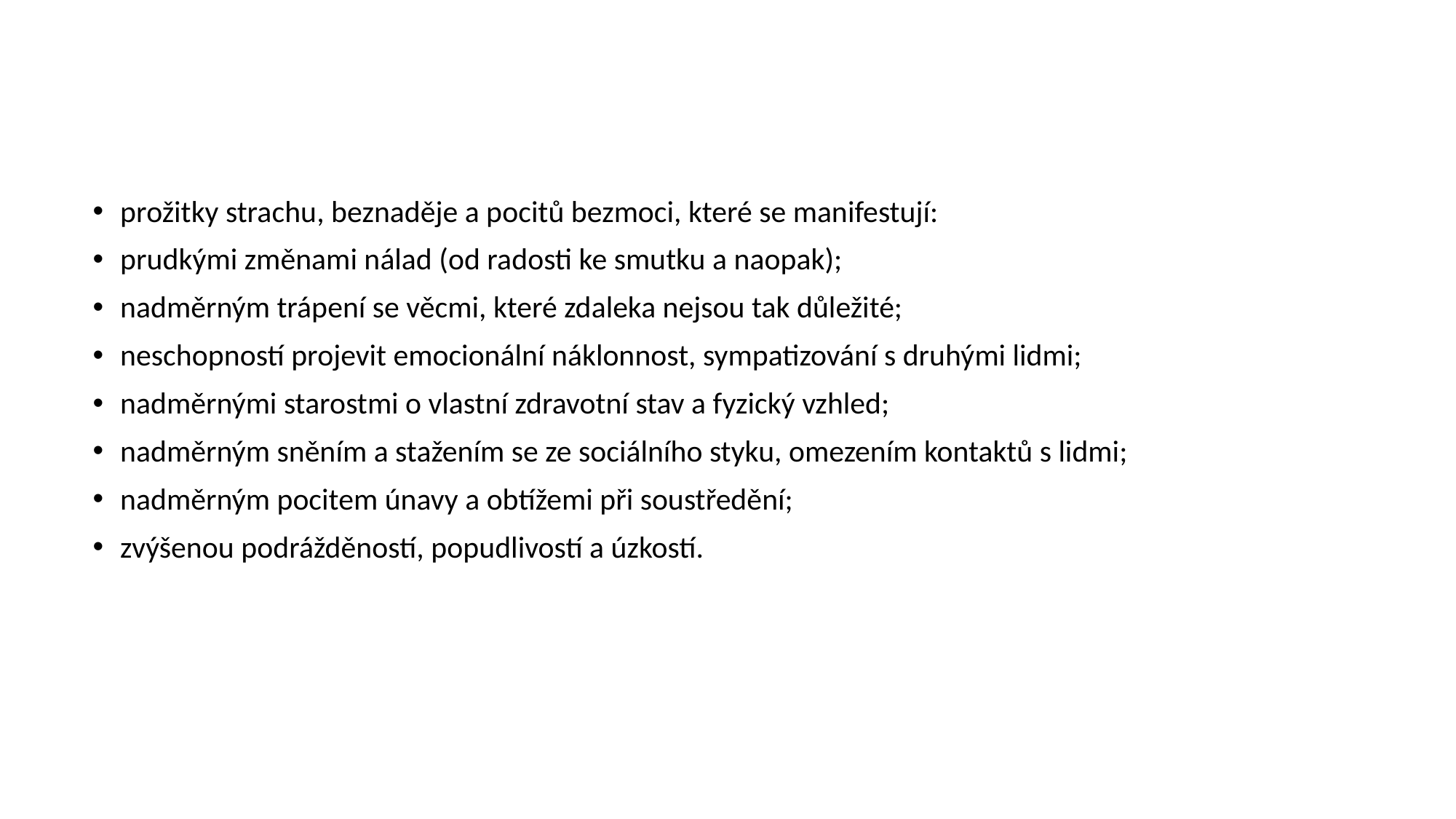

prožitky strachu, beznaděje a pocitů bezmoci, které se manifestují:
prudkými změnami nálad (od radosti ke smutku a naopak);
nadměrným trápení se věcmi, které zdaleka nejsou tak důležité;
neschopností projevit emocionální náklonnost, sympatizování s druhými lidmi;
nadměrnými starostmi o vlastní zdravotní stav a fyzický vzhled;
nadměrným sněním a stažením se ze sociálního styku, omezením kontaktů s lidmi;
nadměrným pocitem únavy a obtížemi při soustředění;
zvýšenou podrážděností, popudlivostí a úzkostí.

# Emocionální příznaky stresu